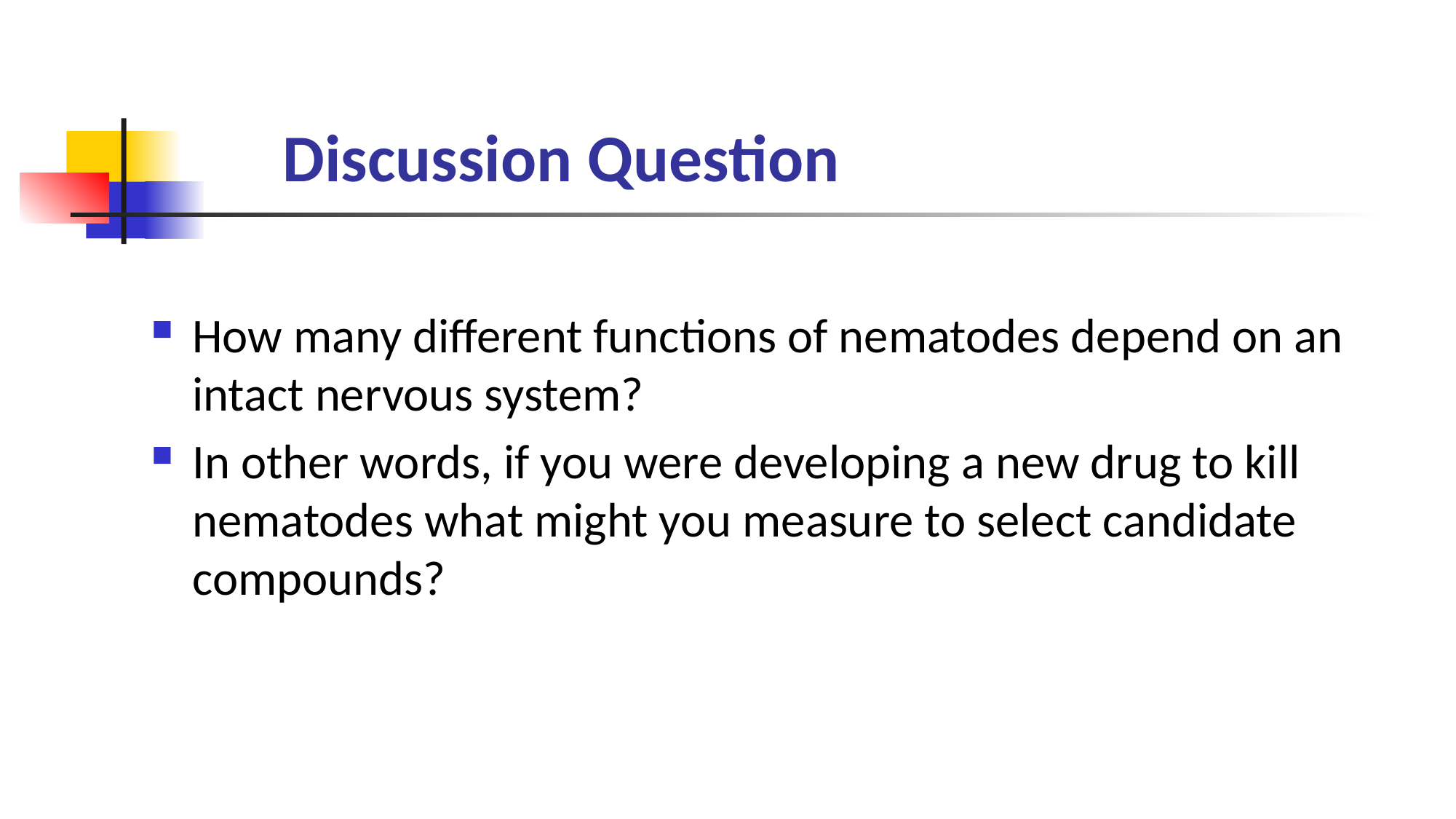

# Discussion Question
How many different functions of nematodes depend on an intact nervous system?
In other words, if you were developing a new drug to kill nematodes what might you measure to select candidate compounds?